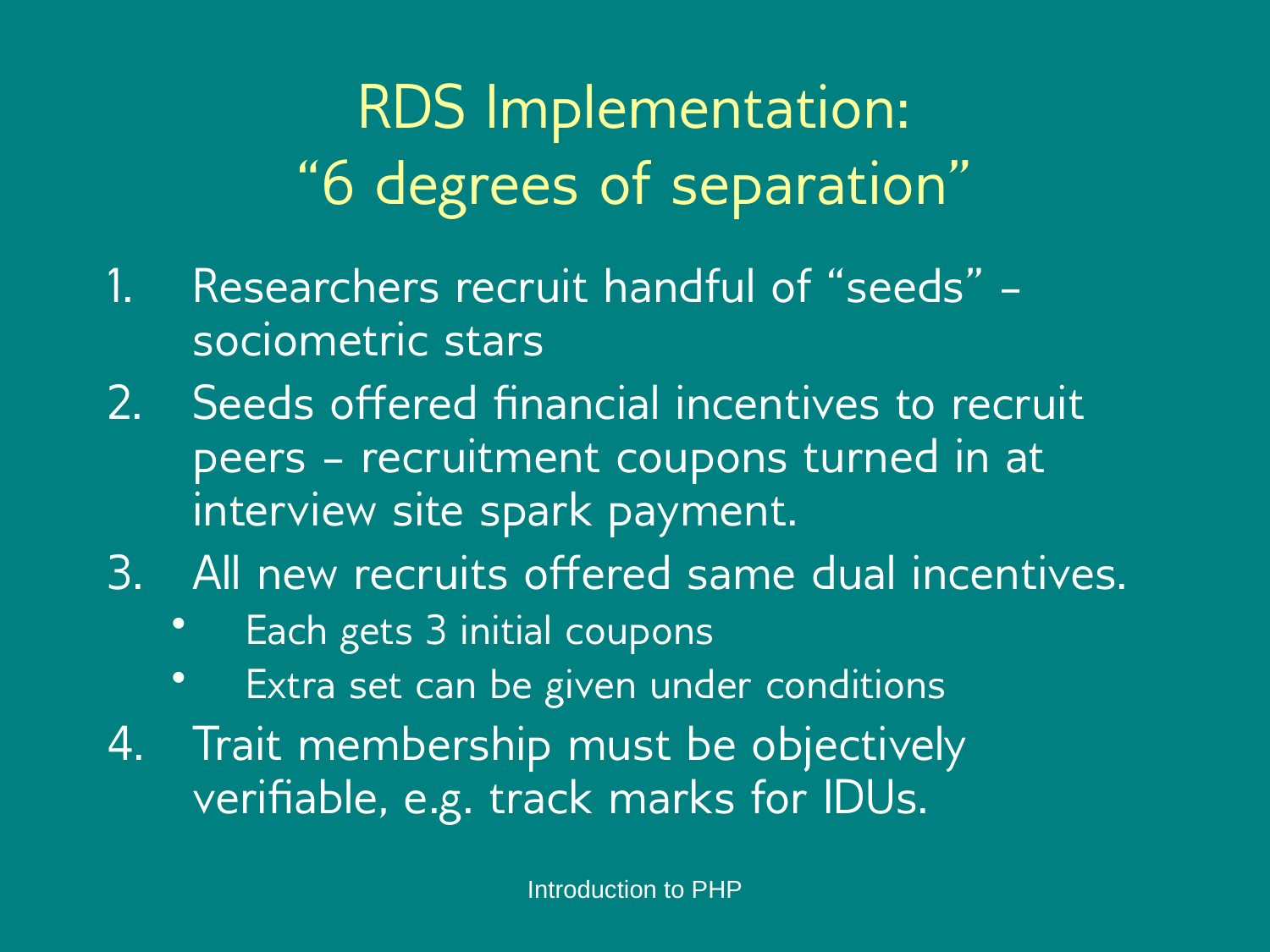

# RDS Implementation: “6 degrees of separation”
Researchers recruit handful of “seeds” – sociometric stars
Seeds offered financial incentives to recruit peers – recruitment coupons turned in at interview site spark payment.
All new recruits offered same dual incentives.
Each gets 3 initial coupons
Extra set can be given under conditions
Trait membership must be objectively verifiable, e.g. track marks for IDUs.
Introduction to PHP